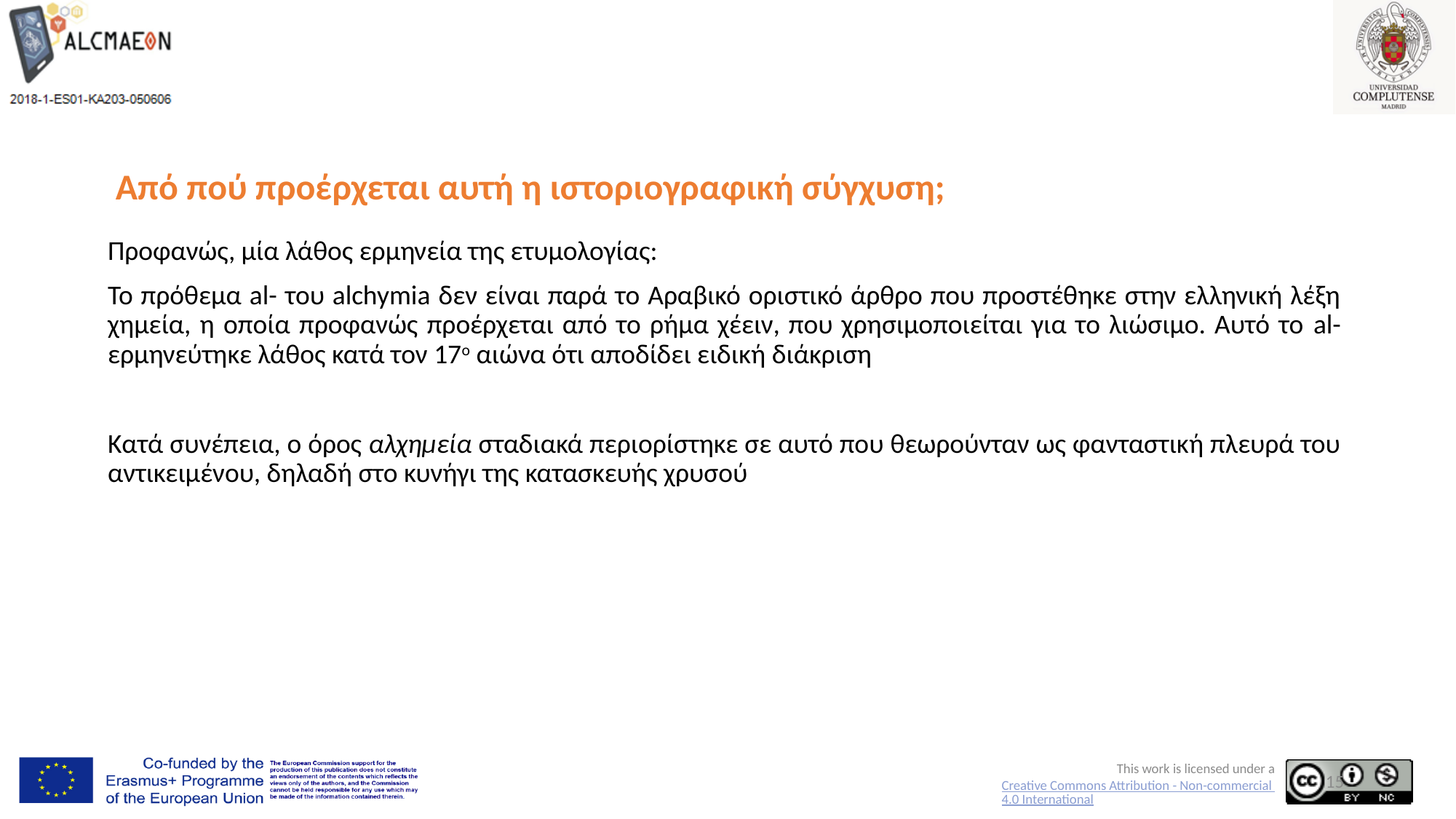

# Από πού προέρχεται αυτή η ιστοριογραφική σύγχυση;
Προφανώς, μία λάθος ερμηνεία της ετυμολογίας:
Το πρόθεμα al- του alchymia δεν είναι παρά το Αραβικό οριστικό άρθρο που προστέθηκε στην ελληνική λέξη χημεία, η οποία προφανώς προέρχεται από το ρήμα χέειν, που χρησιμοποιείται για το λιώσιμο. Αυτό το al- ερμηνεύτηκε λάθος κατά τον 17ο αιώνα ότι αποδίδει ειδική διάκριση

Κατά συνέπεια, ο όρος αλχημεία σταδιακά περιορίστηκε σε αυτό που θεωρούνταν ως φανταστική πλευρά του αντικειμένου, δηλαδή στο κυνήγι της κατασκευής χρυσού
15